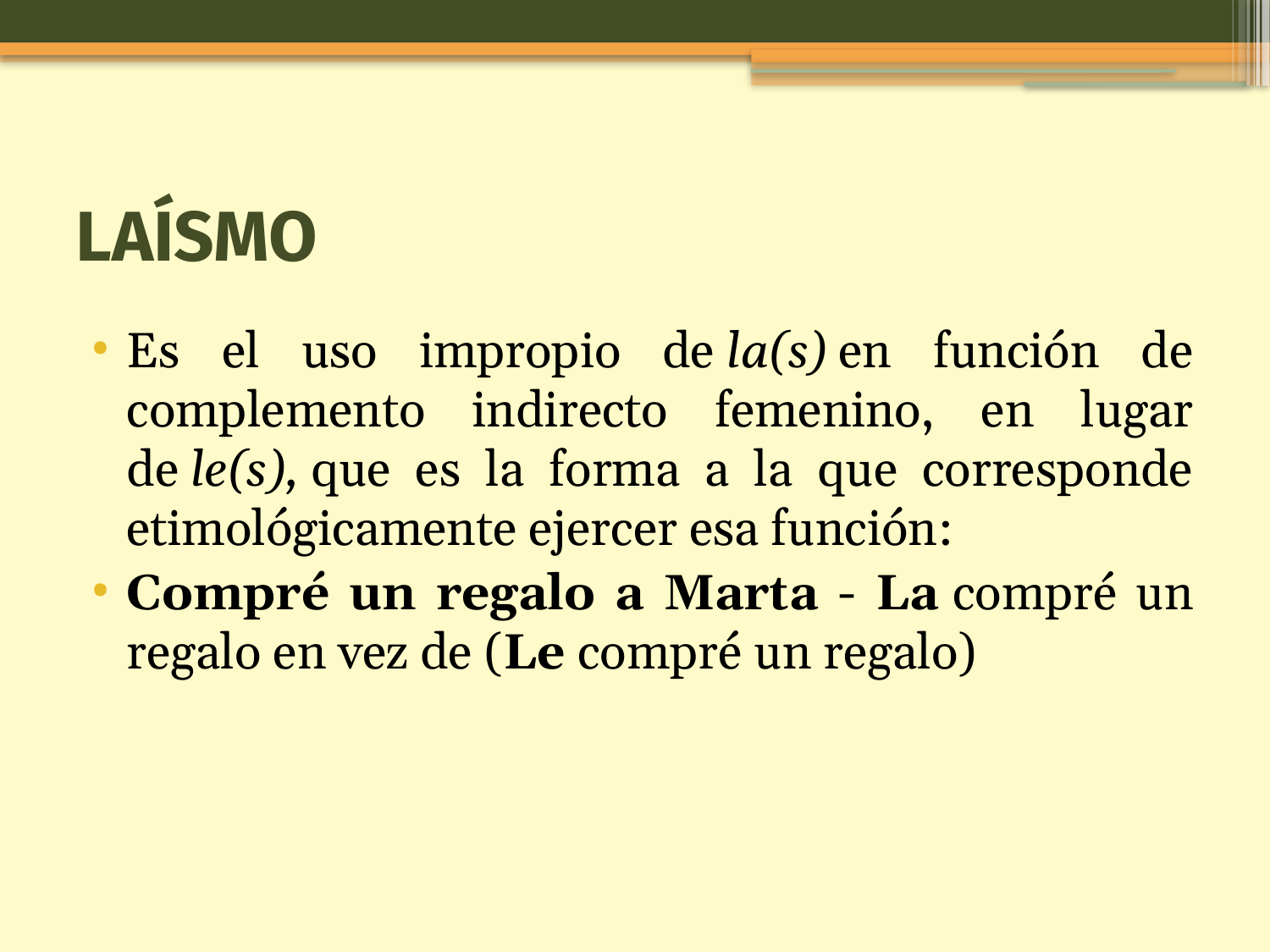

laísmo
Es el uso impropio de la(s) en función de complemento indirecto femenino, en lugar de le(s), que es la forma a la que corresponde etimológicamente ejercer esa función:
Compré un regalo a Marta - La compré un regalo en vez de (Le compré un regalo)